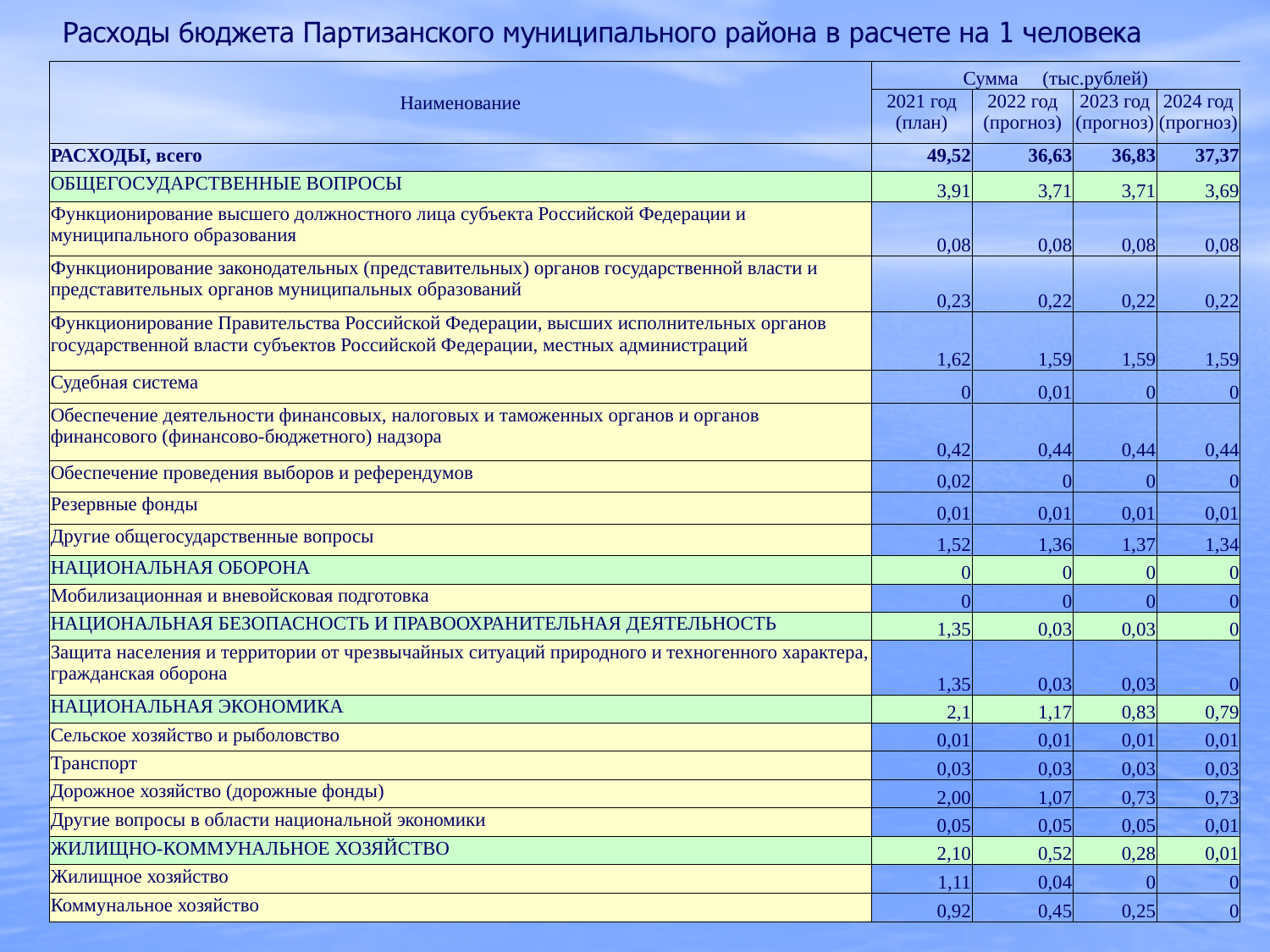

| Расходы бюджета Партизанского муниципального района в расчете на 1 человека |  |  |  |  |
| --- | --- | --- | --- | --- |
| Наименование | Сумма (тыс.рублей) |  |  |  |
|  | 2021 год (план) | 2022 год (прогноз) | 2023 год (прогноз) | 2024 год (прогноз) |
| РАСХОДЫ, всего | 49,52 | 36,63 | 36,83 | 37,37 |
| ОБЩЕГОСУДАРСТВЕННЫЕ ВОПРОСЫ | 3,91 | 3,71 | 3,71 | 3,69 |
| Функционирование высшего должностного лица субъекта Российской Федерации и муниципального образования | 0,08 | 0,08 | 0,08 | 0,08 |
| Функционирование законодательных (представительных) органов государственной власти и представительных органов муниципальных образований | 0,23 | 0,22 | 0,22 | 0,22 |
| Функционирование Правительства Российской Федерации, высших исполнительных органов государственной власти субъектов Российской Федерации, местных администраций | 1,62 | 1,59 | 1,59 | 1,59 |
| Судебная система | 0 | 0,01 | 0 | 0 |
| Обеспечение деятельности финансовых, налоговых и таможенных органов и органов финансового (финансово-бюджетного) надзора | 0,42 | 0,44 | 0,44 | 0,44 |
| Обеспечение проведения выборов и референдумов | 0,02 | 0 | 0 | 0 |
| Резервные фонды | 0,01 | 0,01 | 0,01 | 0,01 |
| Другие общегосударственные вопросы | 1,52 | 1,36 | 1,37 | 1,34 |
| НАЦИОНАЛЬНАЯ ОБОРОНА | 0 | 0 | 0 | 0 |
| Мобилизационная и вневойсковая подготовка | 0 | 0 | 0 | 0 |
| НАЦИОНАЛЬНАЯ БЕЗОПАСНОСТЬ И ПРАВООХРАНИТЕЛЬНАЯ ДЕЯТЕЛЬНОСТЬ | 1,35 | 0,03 | 0,03 | 0 |
| Защита населения и территории от чрезвычайных ситуаций природного и техногенного характера, гражданская оборона | 1,35 | 0,03 | 0,03 | 0 |
| НАЦИОНАЛЬНАЯ ЭКОНОМИКА | 2,1 | 1,17 | 0,83 | 0,79 |
| Сельское хозяйство и рыболовство | 0,01 | 0,01 | 0,01 | 0,01 |
| Транспорт | 0,03 | 0,03 | 0,03 | 0,03 |
| Дорожное хозяйство (дорожные фонды) | 2,00 | 1,07 | 0,73 | 0,73 |
| Другие вопросы в области национальной экономики | 0,05 | 0,05 | 0,05 | 0,01 |
| ЖИЛИЩНО-КОММУНАЛЬНОЕ ХОЗЯЙСТВО | 2,10 | 0,52 | 0,28 | 0,01 |
| Жилищное хозяйство | 1,11 | 0,04 | 0 | 0 |
| Коммунальное хозяйство | 0,92 | 0,45 | 0,25 | 0 |